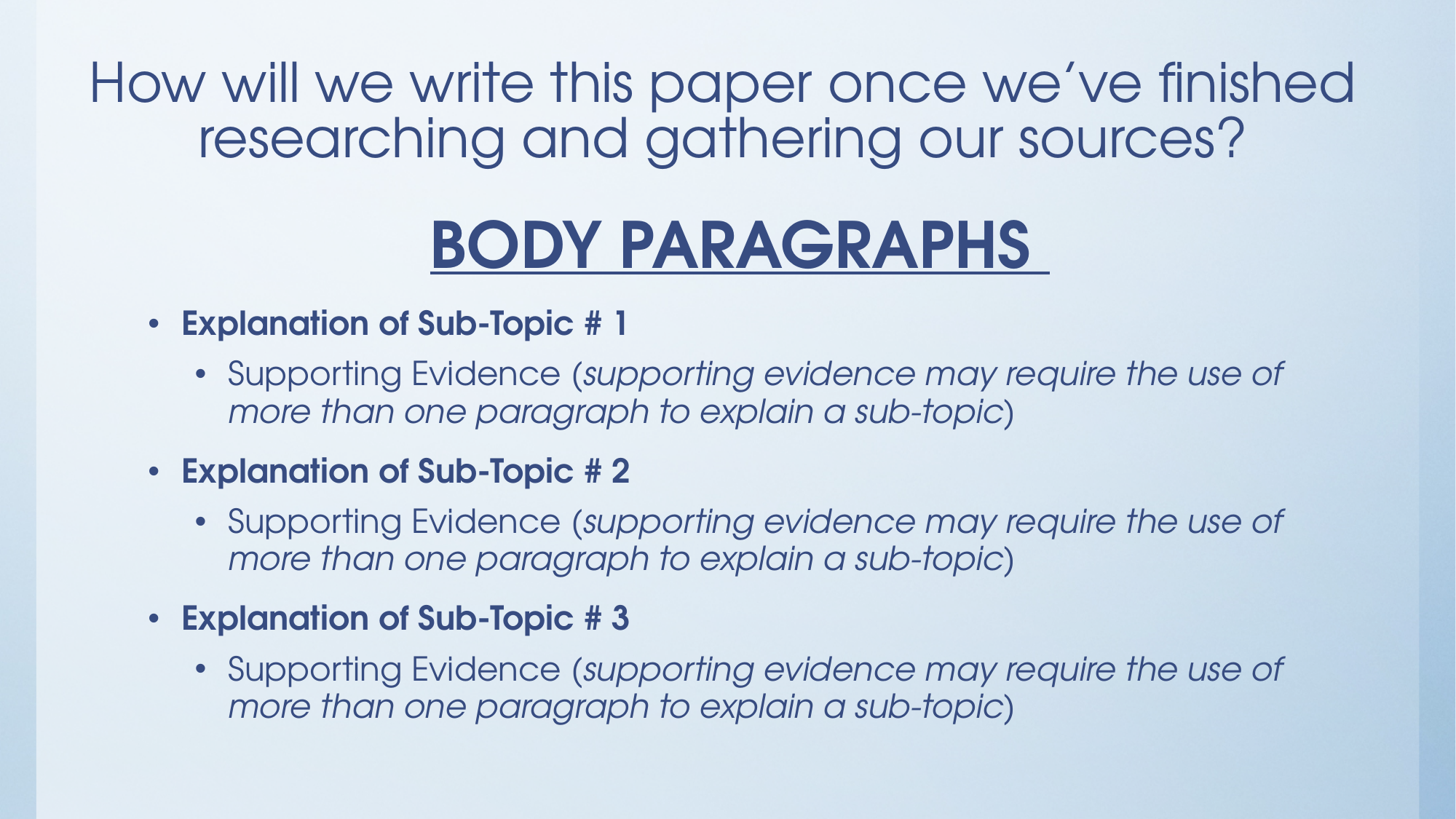

# How will we write this paper once we’ve finished researching and gathering our sources?
BODY PARAGRAPHS
Explanation of Sub-Topic # 1
Supporting Evidence (supporting evidence may require the use of more than one paragraph to explain a sub-topic)
Explanation of Sub-Topic # 2
Supporting Evidence (supporting evidence may require the use of more than one paragraph to explain a sub-topic)
Explanation of Sub-Topic # 3
Supporting Evidence (supporting evidence may require the use of more than one paragraph to explain a sub-topic)